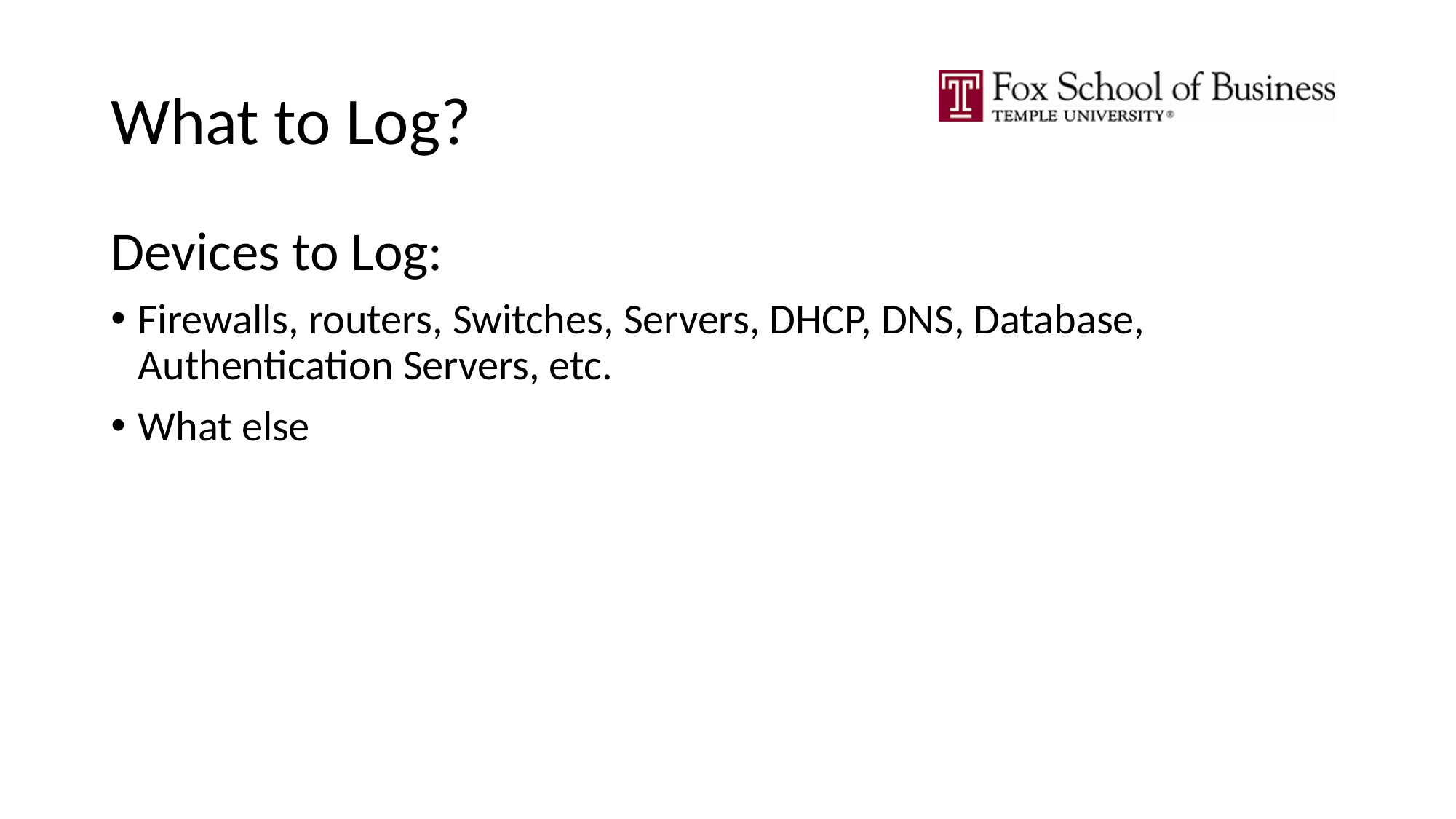

# What to Log?
Devices to Log:
Firewalls, routers, Switches, Servers, DHCP, DNS, Database, Authentication Servers, etc.
What else